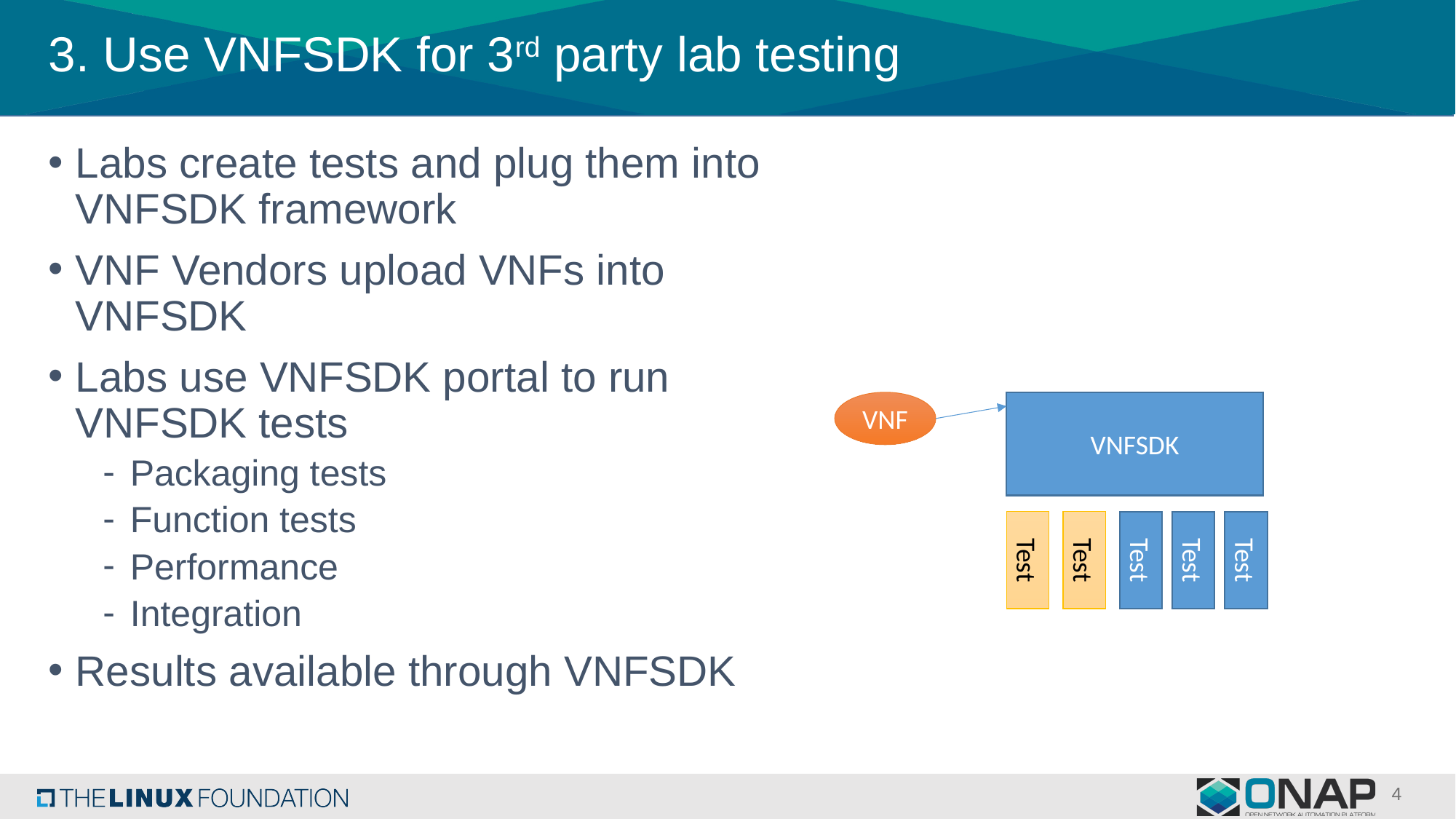

# 3. Use VNFSDK for 3rd party lab testing
Labs create tests and plug them into VNFSDK framework
VNF Vendors upload VNFs into VNFSDK
Labs use VNFSDK portal to run VNFSDK tests
Packaging tests
Function tests
Performance
Integration
Results available through VNFSDK
VNF
VNFSDK
Test
Test
Test
Test
Test
4